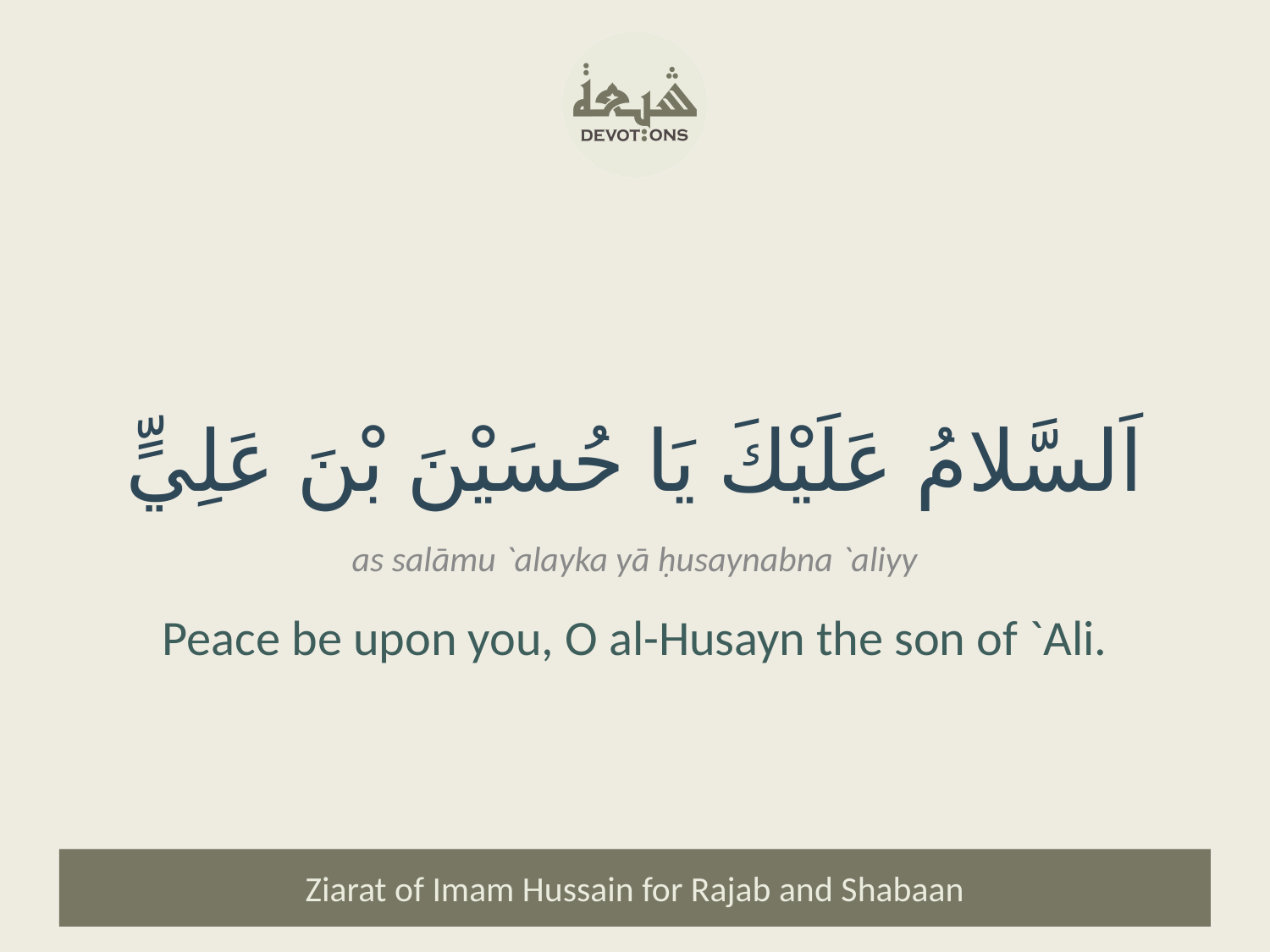

اَلسَّلامُ عَلَيْكَ يَا حُسَيْنَ بْنَ عَلِيٍّ
as salāmu `alayka yā ḥusaynabna `aliyy
Peace be upon you, O al-Husayn the son of `Ali.
Ziarat of Imam Hussain for Rajab and Shabaan